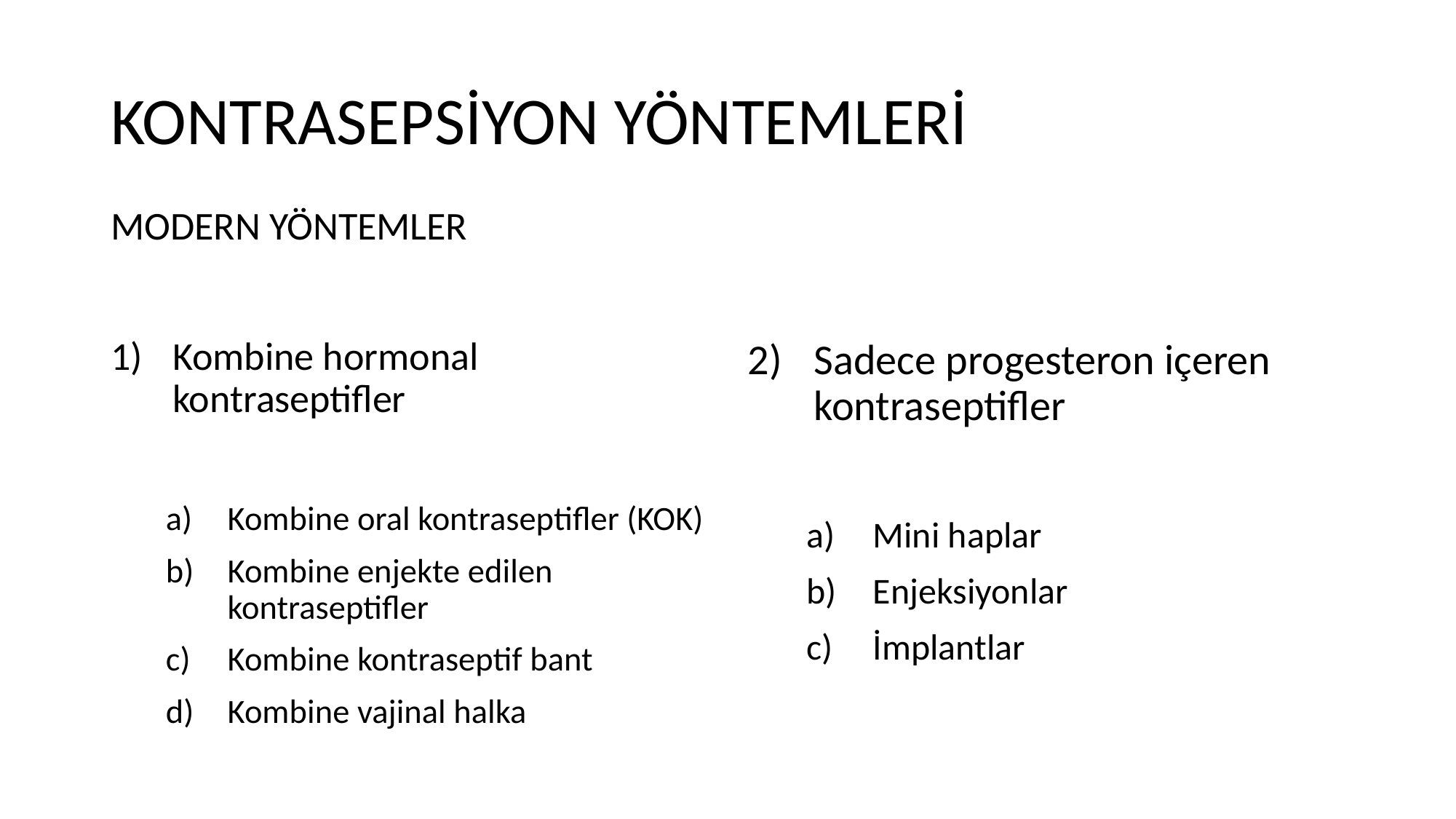

# KONTRASEPSİYON YÖNTEMLERİ
MODERN YÖNTEMLER

Kombine hormonal kontraseptifler

Kombine oral kontraseptifler (KOK)
Kombine enjekte edilen kontraseptifler
Kombine kontraseptif bant
Kombine vajinal halka

Sadece progesteron içeren kontraseptifler

Mini haplar
Enjeksiyonlar
İmplantlar